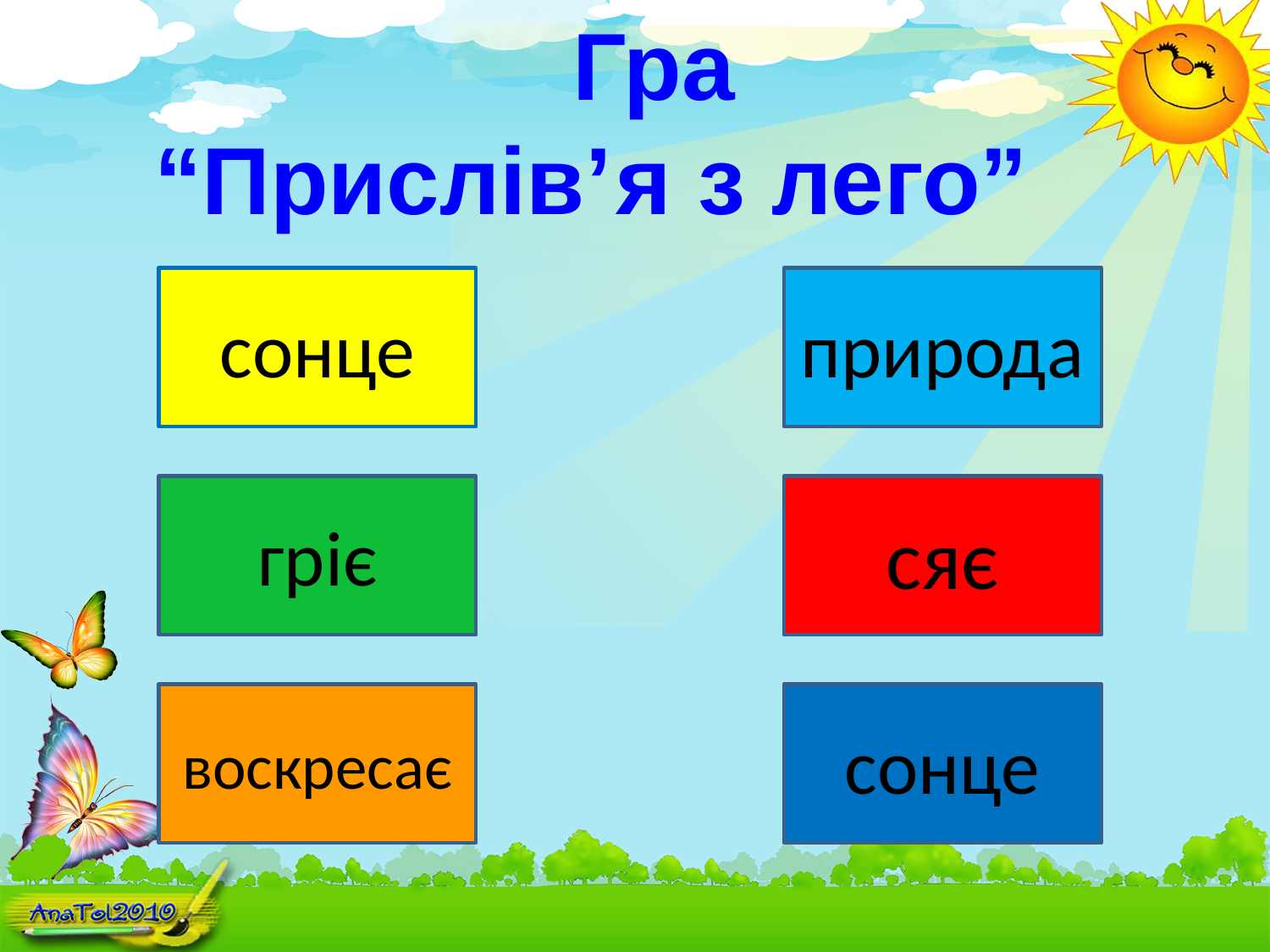

# Гра “Прислів’я з лего”
сонце
природа

гріє
сяє
воскресає
сонце